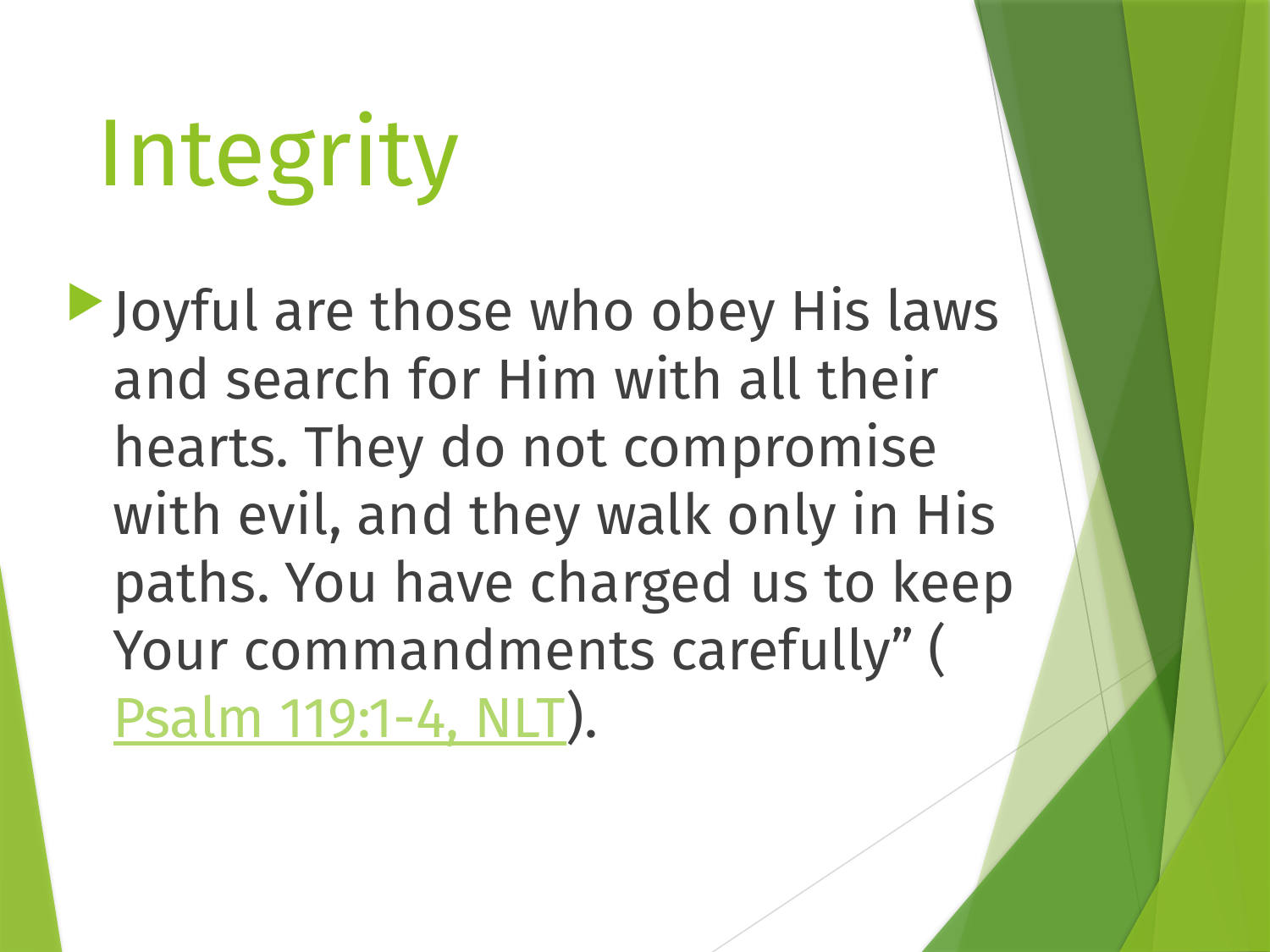

# Integrity
Joyful are those who obey His laws and search for Him with all their hearts. They do not compromise with evil, and they walk only in His paths. You have charged us to keep Your commandments carefully” (Psalm 119:1-4, NLT).